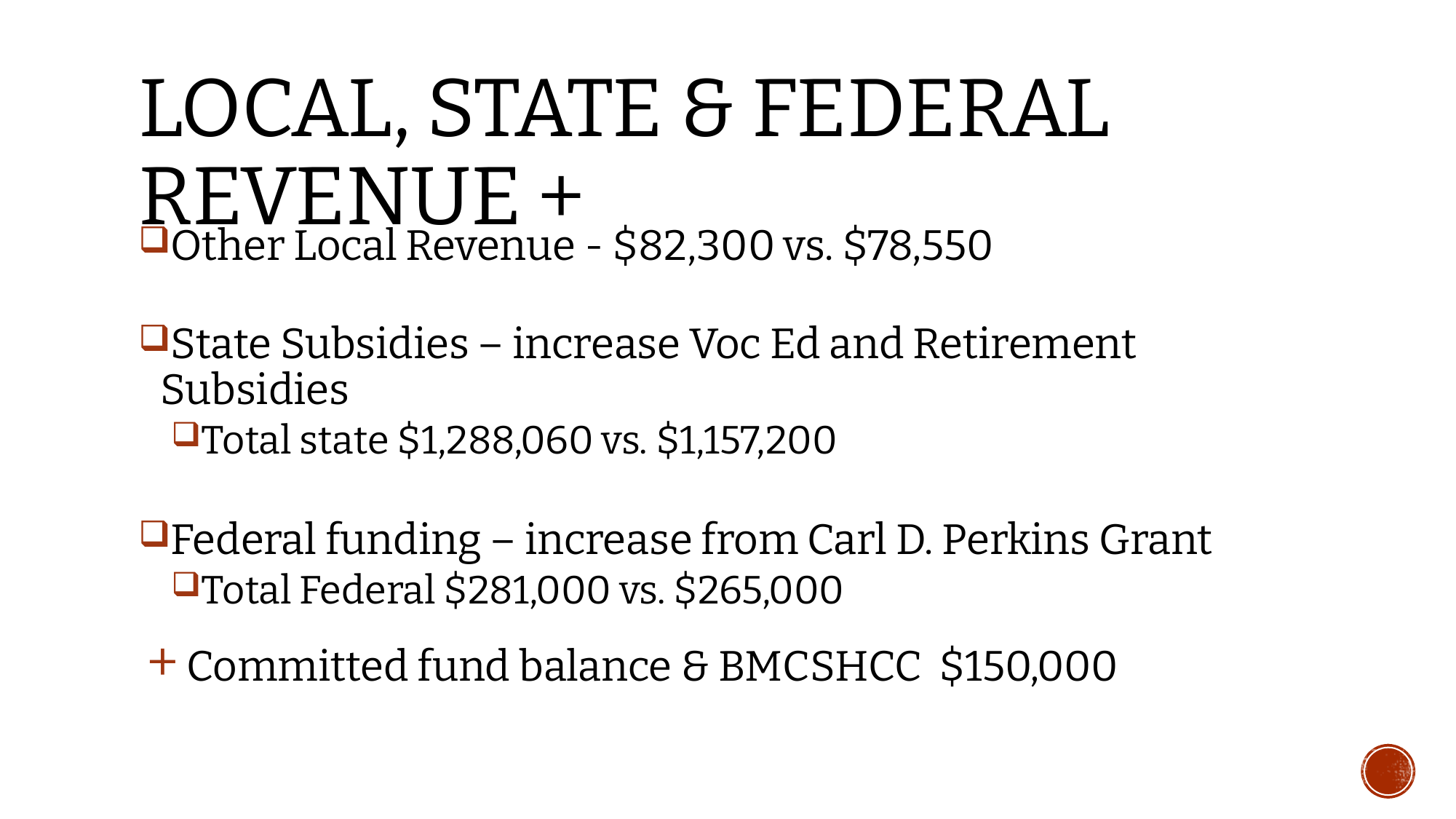

# Local, state & federal revenue +
Other Local Revenue - $82,300 vs. $78,550

State Subsidies – increase Voc Ed and Retirement Subsidies
Total state $1,288,060 vs. $1,157,200

Federal funding – increase from Carl D. Perkins Grant
Total Federal $281,000 vs. $265,000
 + Committed fund balance & BMCSHCC  $150,000